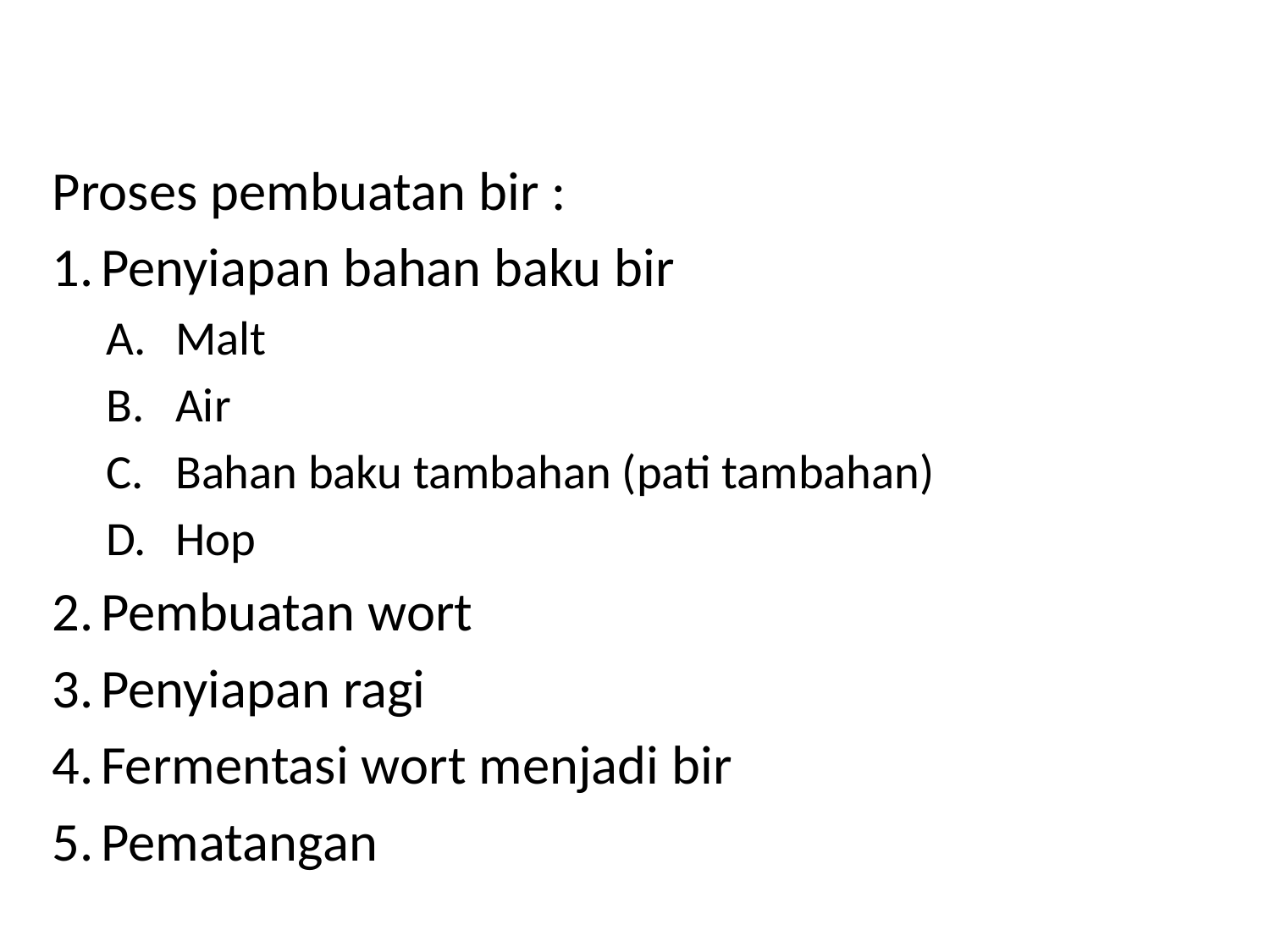

#
Proses pembuatan bir :
Penyiapan bahan baku bir
Malt
Air
Bahan baku tambahan (pati tambahan)
Hop
Pembuatan wort
Penyiapan ragi
Fermentasi wort menjadi bir
Pematangan